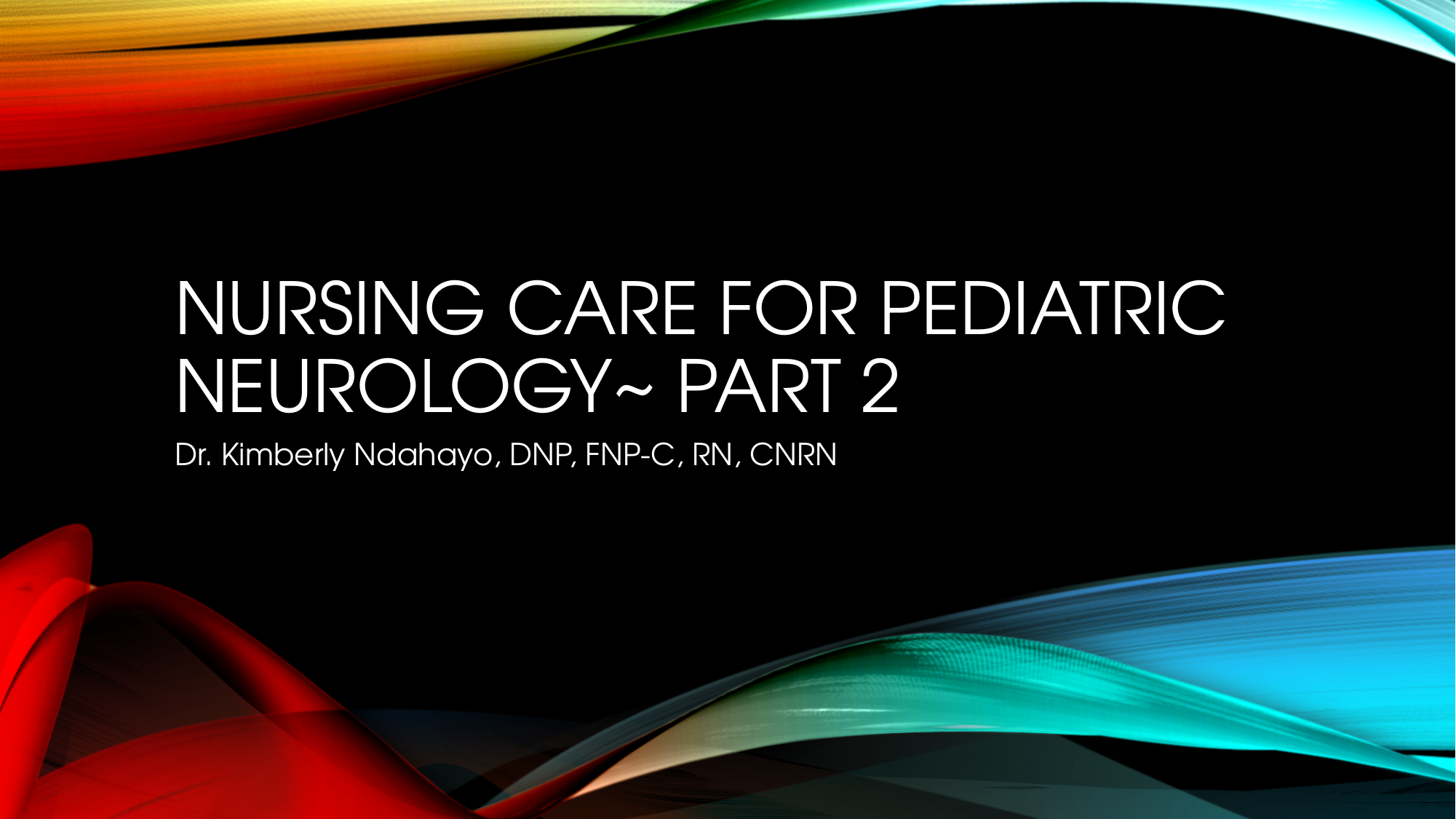

# Nursing care for pediatric neurology~ Part 2
Dr. Kimberly Ndahayo, DNP, FNP-C, RN, CNRN